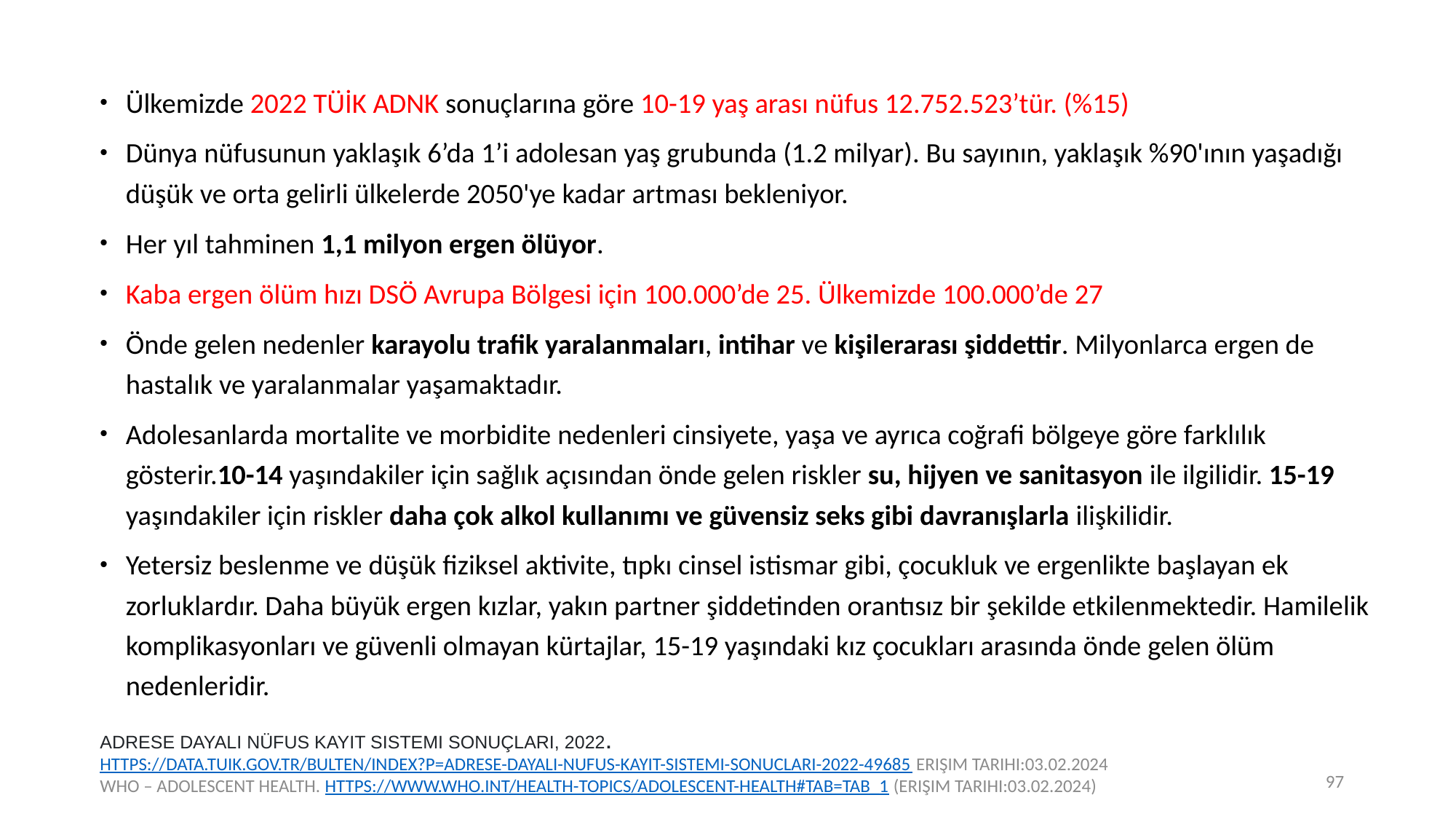

Ülkemizde 2022 TÜİK ADNK sonuçlarına göre 10-19 yaş arası nüfus 12.752.523’tür. (%15)
Dünya nüfusunun yaklaşık 6’da 1’i adolesan yaş grubunda (1.2 milyar). Bu sayının, yaklaşık %90'ının yaşadığı düşük ve orta gelirli ülkelerde 2050'ye kadar artması bekleniyor.
Her yıl tahminen 1,1 milyon ergen ölüyor.
Kaba ergen ölüm hızı DSÖ Avrupa Bölgesi için 100.000’de 25. Ülkemizde 100.000’de 27
Önde gelen nedenler karayolu trafik yaralanmaları, intihar ve kişilerarası şiddettir. Milyonlarca ergen de hastalık ve yaralanmalar yaşamaktadır.
Adolesanlarda mortalite ve morbidite nedenleri cinsiyete, yaşa ve ayrıca coğrafi bölgeye göre farklılık gösterir.10-14 yaşındakiler için sağlık açısından önde gelen riskler su, hijyen ve sanitasyon ile ilgilidir. 15-19 yaşındakiler için riskler daha çok alkol kullanımı ve güvensiz seks gibi davranışlarla ilişkilidir.
Yetersiz beslenme ve düşük fiziksel aktivite, tıpkı cinsel istismar gibi, çocukluk ve ergenlikte başlayan ek zorluklardır. Daha büyük ergen kızlar, yakın partner şiddetinden orantısız bir şekilde etkilenmektedir. Hamilelik komplikasyonları ve güvenli olmayan kürtajlar, 15-19 yaşındaki kız çocukları arasında önde gelen ölüm nedenleridir.
ADRESE DAYALI NÜFUS KAYIT SISTEMI SONUÇLARI, 2022.HTTPS://DATA.TUIK.GOV.TR/BULTEN/INDEX?P=ADRESE-DAYALI-NUFUS-KAYIT-SISTEMI-SONUCLARI-2022-49685 ERIŞIM TARIHI:03.02.2024
WHO – ADOLESCENT HEALTH. HTTPS://WWW.WHO.INT/HEALTH-TOPICS/ADOLESCENT-HEALTH#TAB=TAB_1 (ERIŞIM TARIHI:03.02.2024)

97